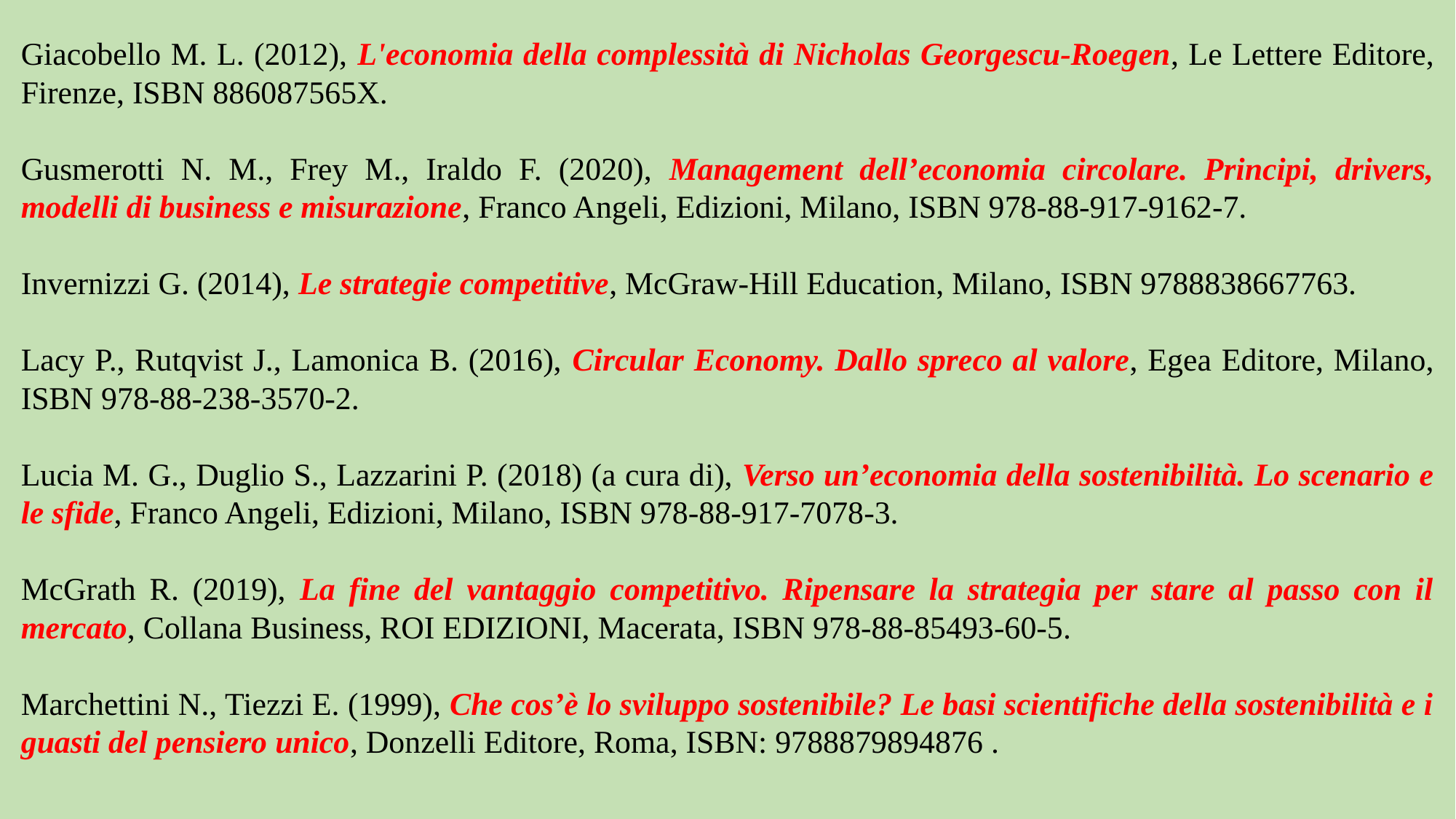

Giacobello M. L. (2012), L'economia della complessità di Nicholas Georgescu-Roegen, Le Lettere Editore, Firenze, ISBN 886087565X.

Gusmerotti N. M., Frey M., Iraldo F. (2020), Management dell’economia circolare. Principi, drivers, modelli di business e misurazione, Franco Angeli, Edizioni, Milano, ISBN 978-88-917-9162-7.

Invernizzi G. (2014), Le strategie competitive, McGraw-Hill Education, Milano, ISBN 9788838667763.

Lacy P., Rutqvist J., Lamonica B. (2016), Circular Economy. Dallo spreco al valore, Egea Editore, Milano, ISBN 978-88-238-3570-2.

Lucia M. G., Duglio S., Lazzarini P. (2018) (a cura di), Verso un’economia della sostenibilità. Lo scenario e le sfide, Franco Angeli, Edizioni, Milano, ISBN 978-88-917-7078-3.

McGrath R. (2019), La fine del vantaggio competitivo. Ripensare la strategia per stare al passo con il mercato, Collana Business, ROI EDIZIONI, Macerata, ISBN 978-88-85493-60-5.

Marchettini N., Tiezzi E. (1999), Che cos’è lo sviluppo sostenibile? Le basi scientifiche della sostenibilità e i guasti del pensiero unico, Donzelli Editore, Roma, ISBN: 9788879894876 .